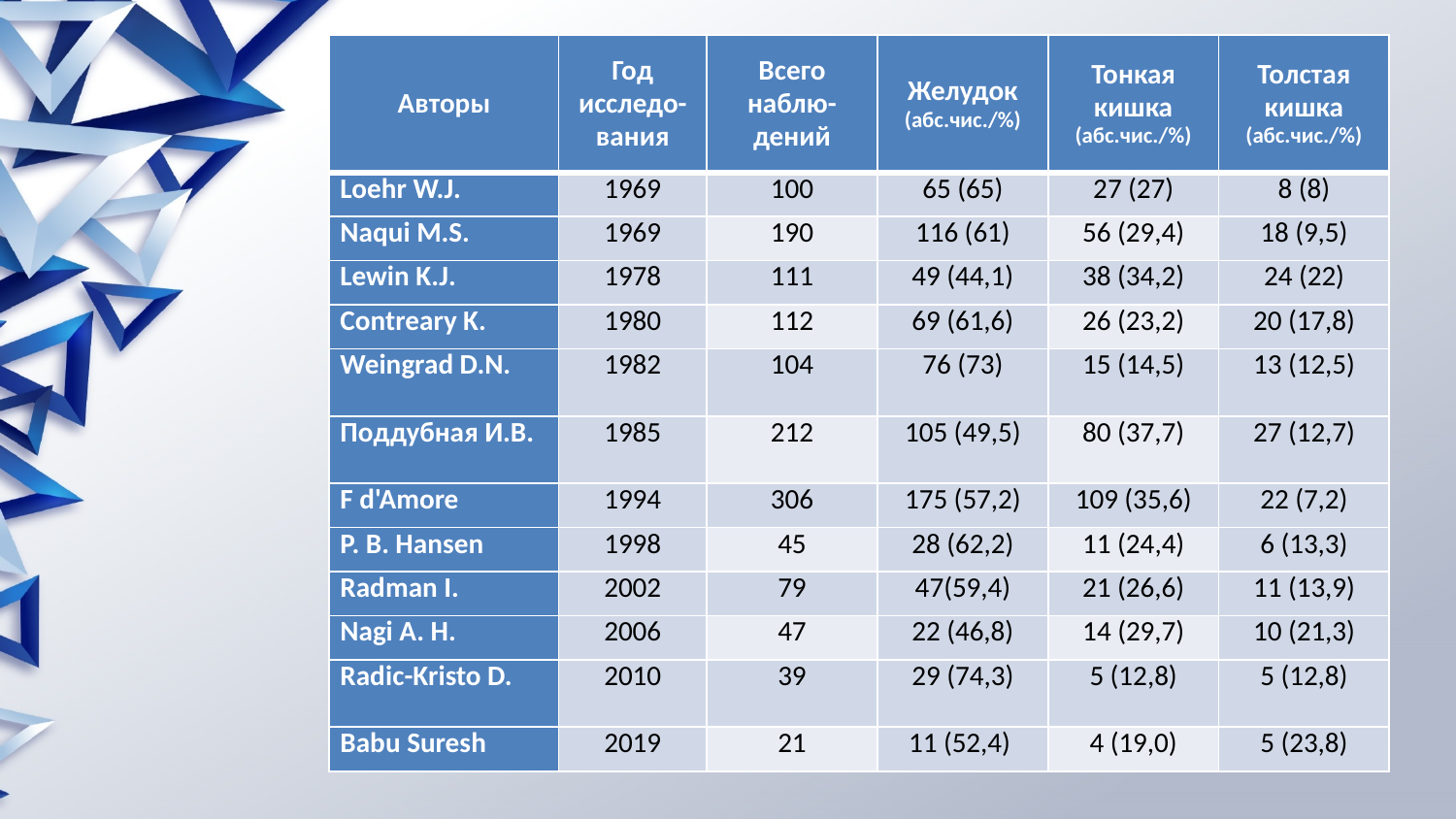

| Авторы | Год исследо-вания | Всего наблю-дений | Желудок (абс.чис./%) | Тонкая кишка (абс.чис./%) | Толстая кишка (абс.чис./%) |
| --- | --- | --- | --- | --- | --- |
| Loehr W.J. | 1969 | 100 | 65 (65) | 27 (27) | 8 (8) |
| Naqui M.S. | 1969 | 190 | 116 (61) | 56 (29,4) | 18 (9,5) |
| Lewin K.J. | 1978 | 111 | 49 (44,1) | 38 (34,2) | 24 (22) |
| Contreary K. | 1980 | 112 | 69 (61,6) | 26 (23,2) | 20 (17,8) |
| Weingrad D.N. | 1982 | 104 | 76 (73) | 15 (14,5) | 13 (12,5) |
| Поддубная И.В. | 1985 | 212 | 105 (49,5) | 80 (37,7) | 27 (12,7) |
| F d'Amore | 1994 | 306 | 175 (57,2) | 109 (35,6) | 22 (7,2) |
| P. B. Hansen | 1998 | 45 | 28 (62,2) | 11 (24,4) | 6 (13,3) |
| Radman I. | 2002 | 79 | 47(59,4) | 21 (26,6) | 11 (13,9) |
| Nagi A. H. | 2006 | 47 | 22 (46,8) | 14 (29,7) | 10 (21,3) |
| Radic-Kristo D. | 2010 | 39 | 29 (74,3) | 5 (12,8) | 5 (12,8) |
| Babu Suresh | 2019 | 21 | 11 (52,4) | 4 (19,0) | 5 (23,8) |